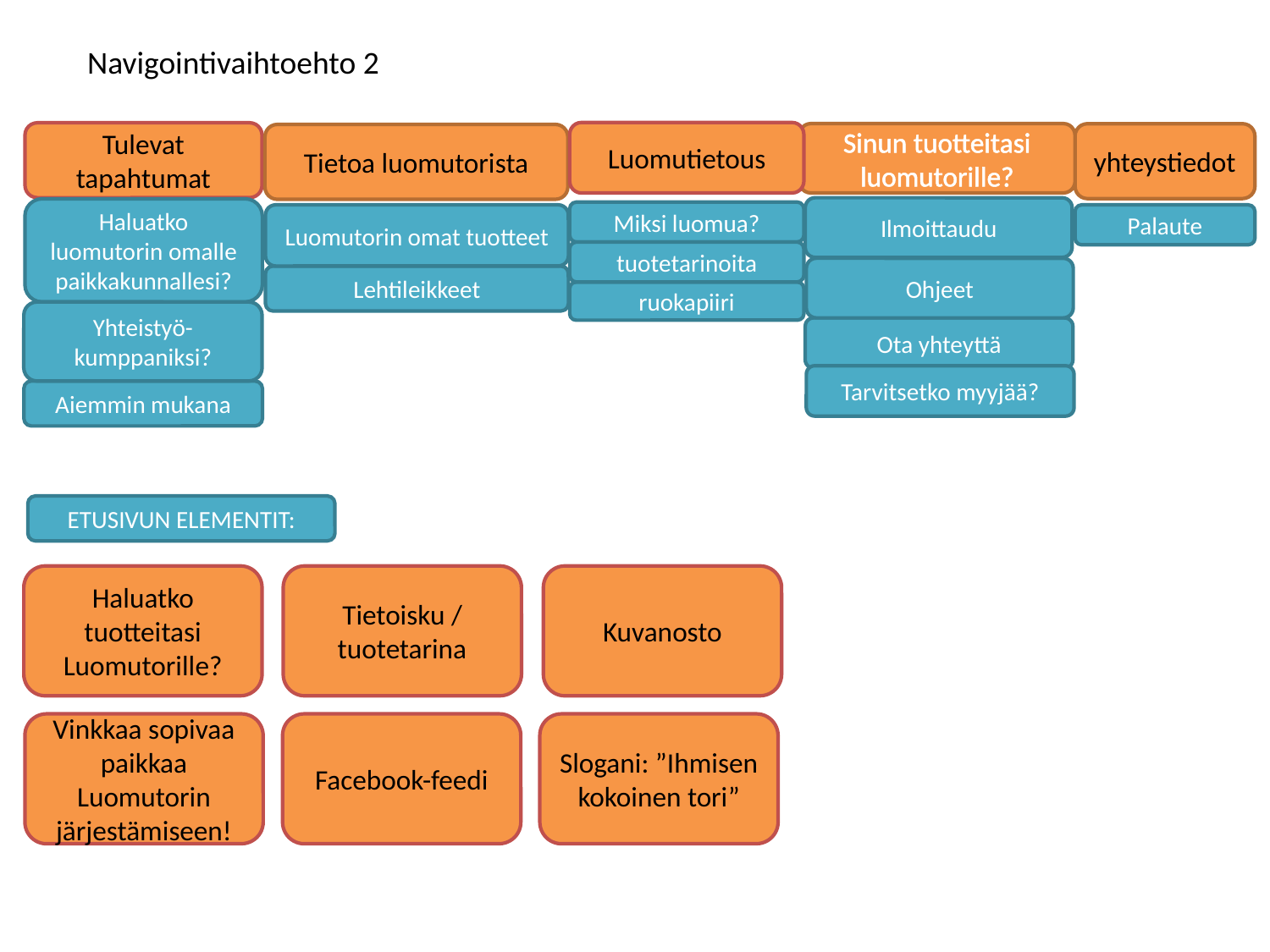

Navigointivaihtoehto 2
Luomutietous
Tulevat tapahtumat
Sinun tuotteitasi luomutorille?
yhteystiedot
Tietoa luomutorista
Ilmoittaudu
Haluatko luomutorin omalle paikkakunnallesi?
Miksi luomua?
Luomutorin omat tuotteet
Palaute
tuotetarinoita
Ohjeet
Lehtileikkeet
ruokapiiri
Yhteistyö-kumppaniksi?
Ota yhteyttä
Tarvitsetko myyjää?
Aiemmin mukana
ETUSIVUN ELEMENTIT:
Haluatko tuotteitasi Luomutorille?
Tietoisku / tuotetarina
Kuvanosto
Vinkkaa sopivaa paikkaa Luomutorin järjestämiseen!
Facebook-feedi
Slogani: ”Ihmisen kokoinen tori”